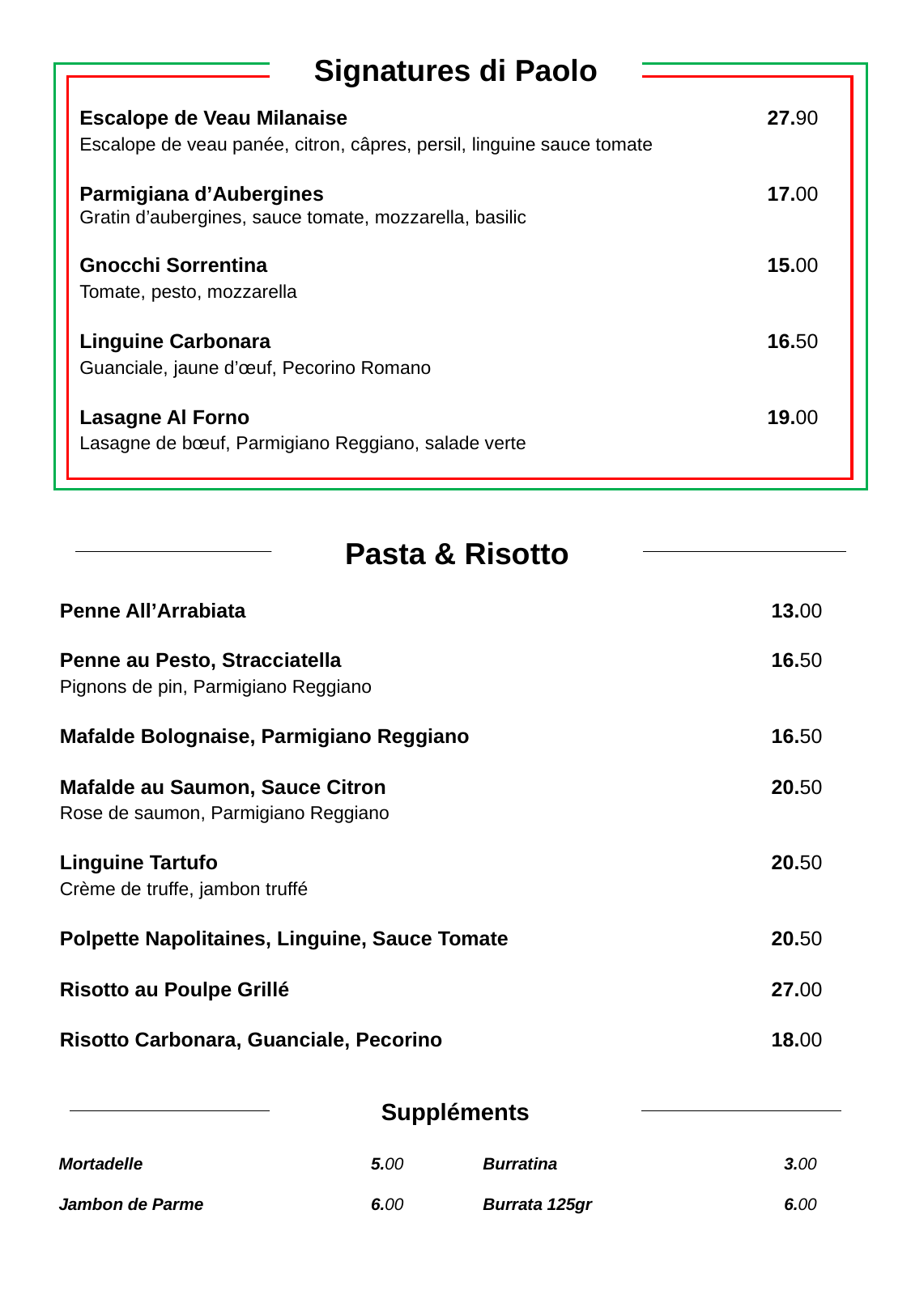

Signatures di Paolo

Escalope de Veau Milanaise  	27.90
Escalope de veau panée, citron, câpres, persil, linguine sauce tomate

Parmigiana d’Aubergines	17.00
Gratin d’aubergines, sauce tomate, mozzarella, basilic

Gnocchi Sorrentina	15.00
Tomate, pesto, mozzarella

Linguine Carbonara 	16.50
Guanciale, jaune d’œuf, Pecorino Romano

Lasagne Al Forno	19.00
Lasagne de bœuf, Parmigiano Reggiano, salade verte

Pasta & Risotto
Penne All’Arrabiata	13.00

Penne au Pesto, Stracciatella	16.50
Pignons de pin, Parmigiano Reggiano

Mafalde Bolognaise, Parmigiano Reggiano	16.50

Mafalde au Saumon, Sauce Citron 	20.50
Rose de saumon, Parmigiano Reggiano

Linguine Tartufo	20.50
Crème de truffe, jambon truffé

Polpette Napolitaines, Linguine, Sauce Tomate	20.50

Risotto au Poulpe Grillé	27.00

Risotto Carbonara, Guanciale, Pecorino	18.00

Suppléments
Mortadelle 	5.00

Jambon de Parme   	6.00
Burratina 	3.00

Burrata 125gr 	6.00